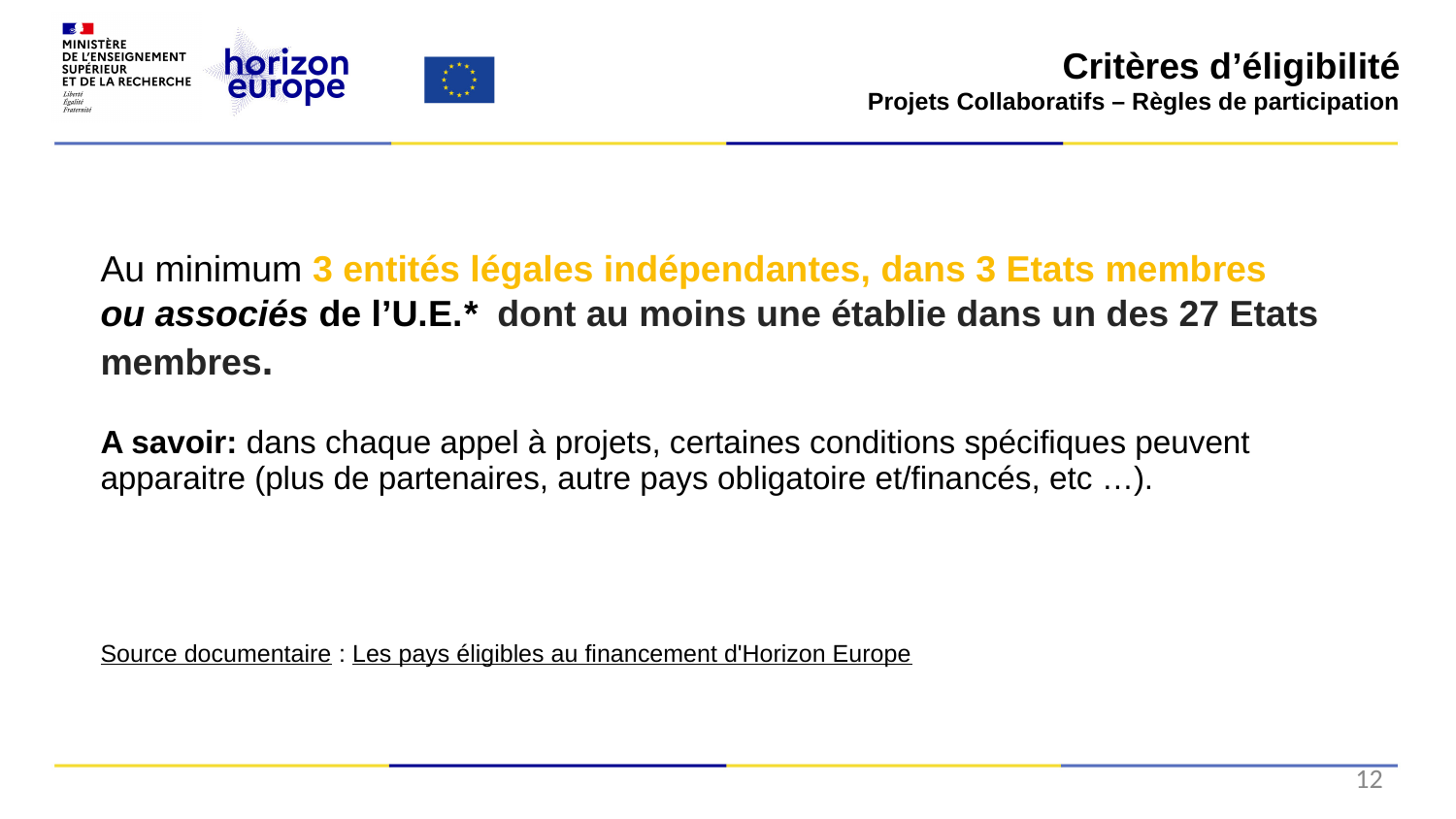

Critères d’éligibilité
Projets Collaboratifs – Règles de participation
| Au minimum 3 entités légales indépendantes, dans 3 Etats membres ou associés de l’U.E.\* dont au moins une établie dans un des 27 Etats membres. A savoir: dans chaque appel à projets, certaines conditions spécifiques peuvent apparaitre (plus de partenaires, autre pays obligatoire et/financés, etc …). Source documentaire : Les pays éligibles au financement d'Horizon Europe |
| --- |
12